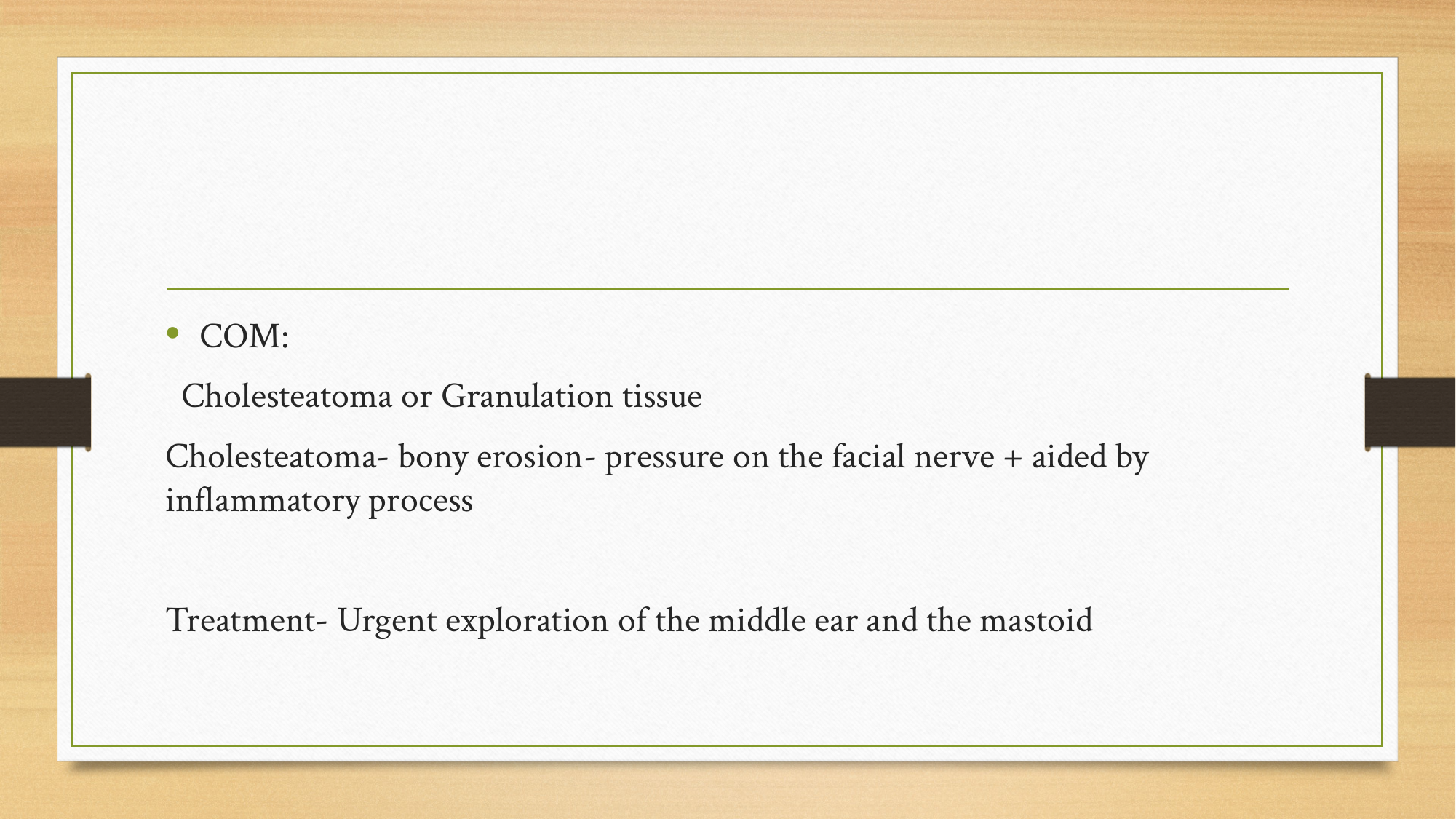

COM:
  Cholesteatoma or Granulation tissue
Cholesteatoma- bony erosion- pressure on the facial nerve + aided by inflammatory process

Treatment- Urgent exploration of the middle ear and the mastoid